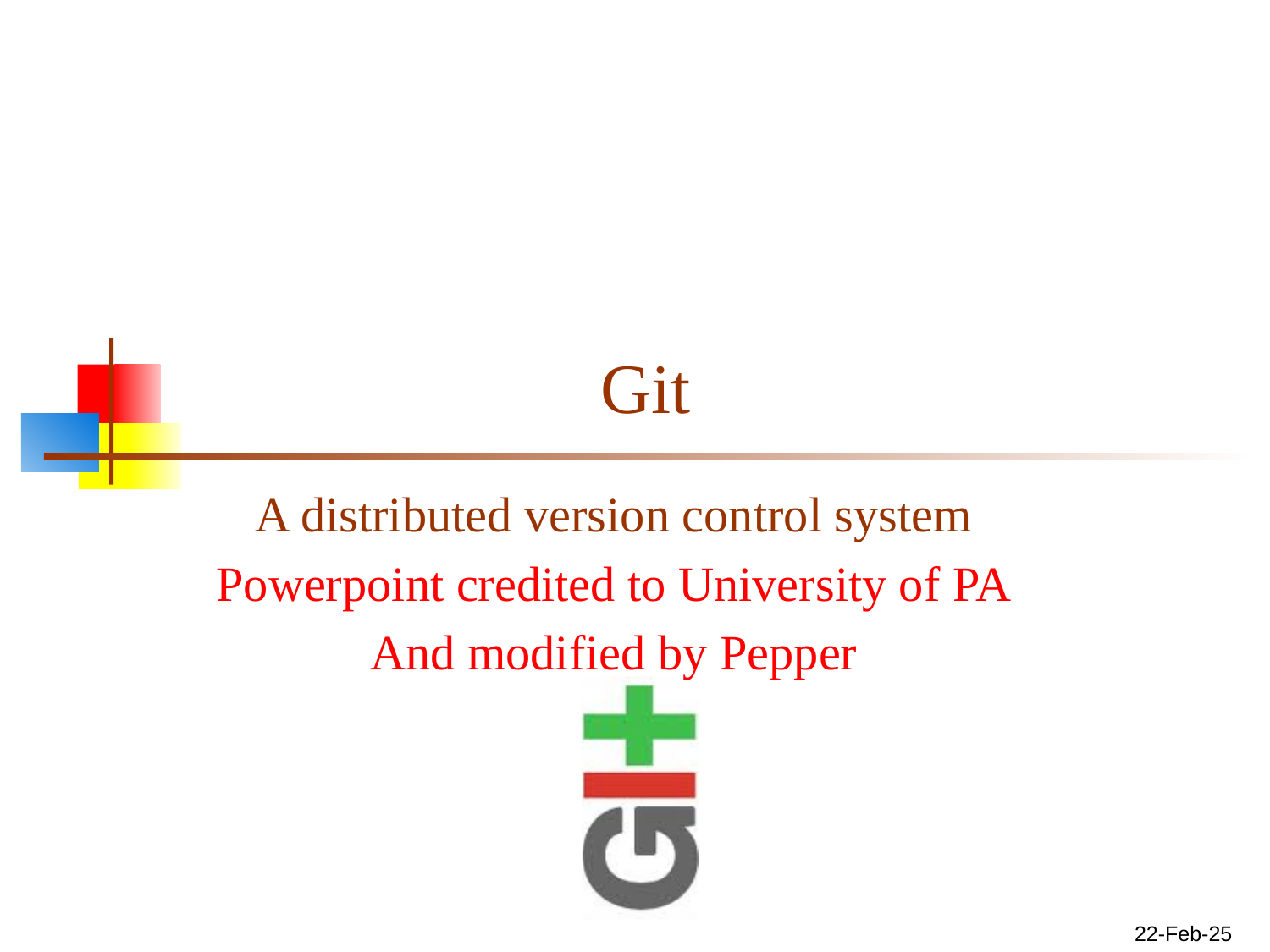

# Git
A distributed version control system
Powerpoint credited to University of PA
And modified by Pepper
22-Feb-25